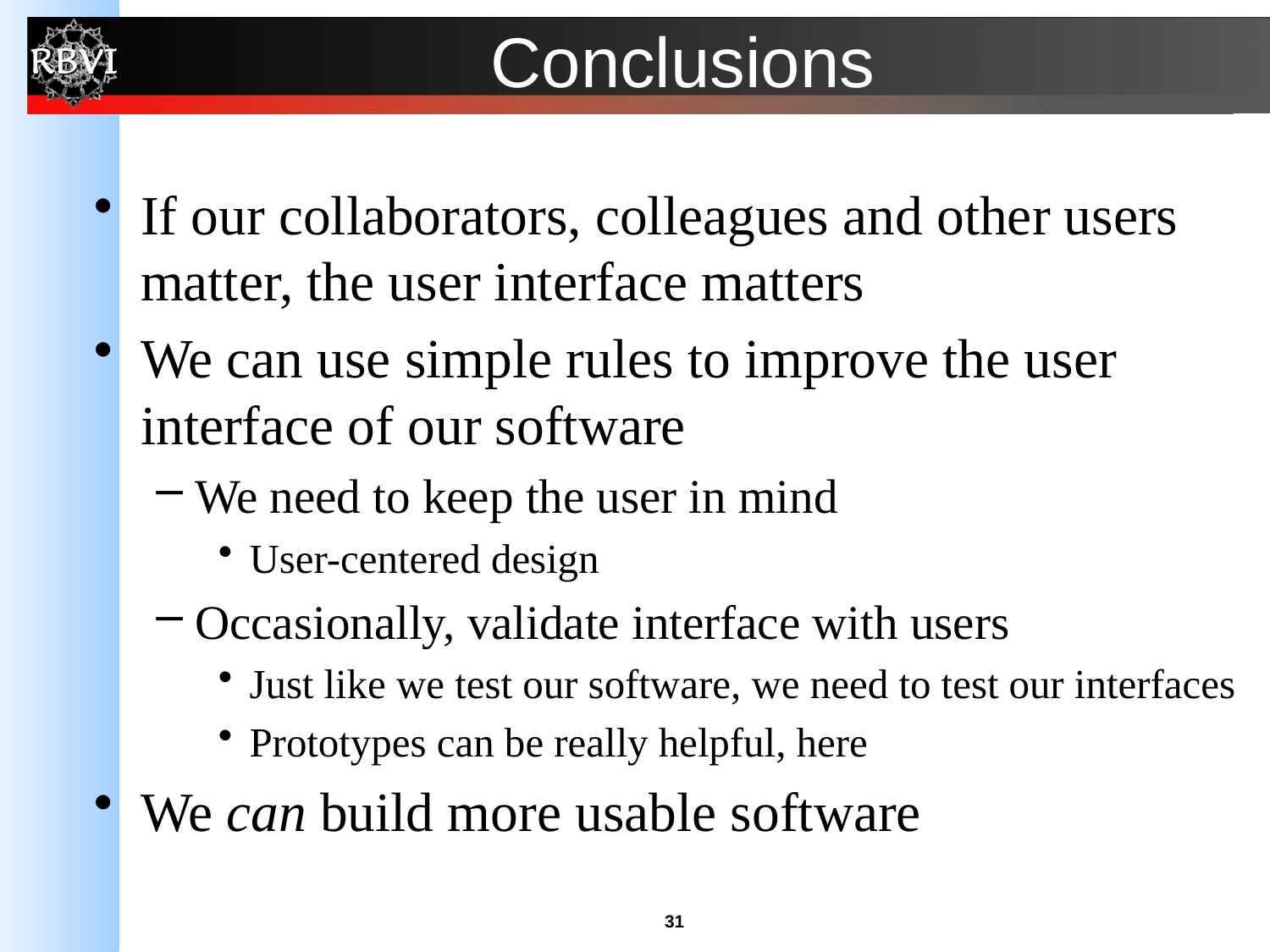

# Conclusions
If our collaborators, colleagues and other users matter, the user interface matters
We can use simple rules to improve the user interface of our software
We need to keep the user in mind
User-centered design
Occasionally, validate interface with users
Just like we test our software, we need to test our interfaces
Prototypes can be really helpful, here
We can build more usable software